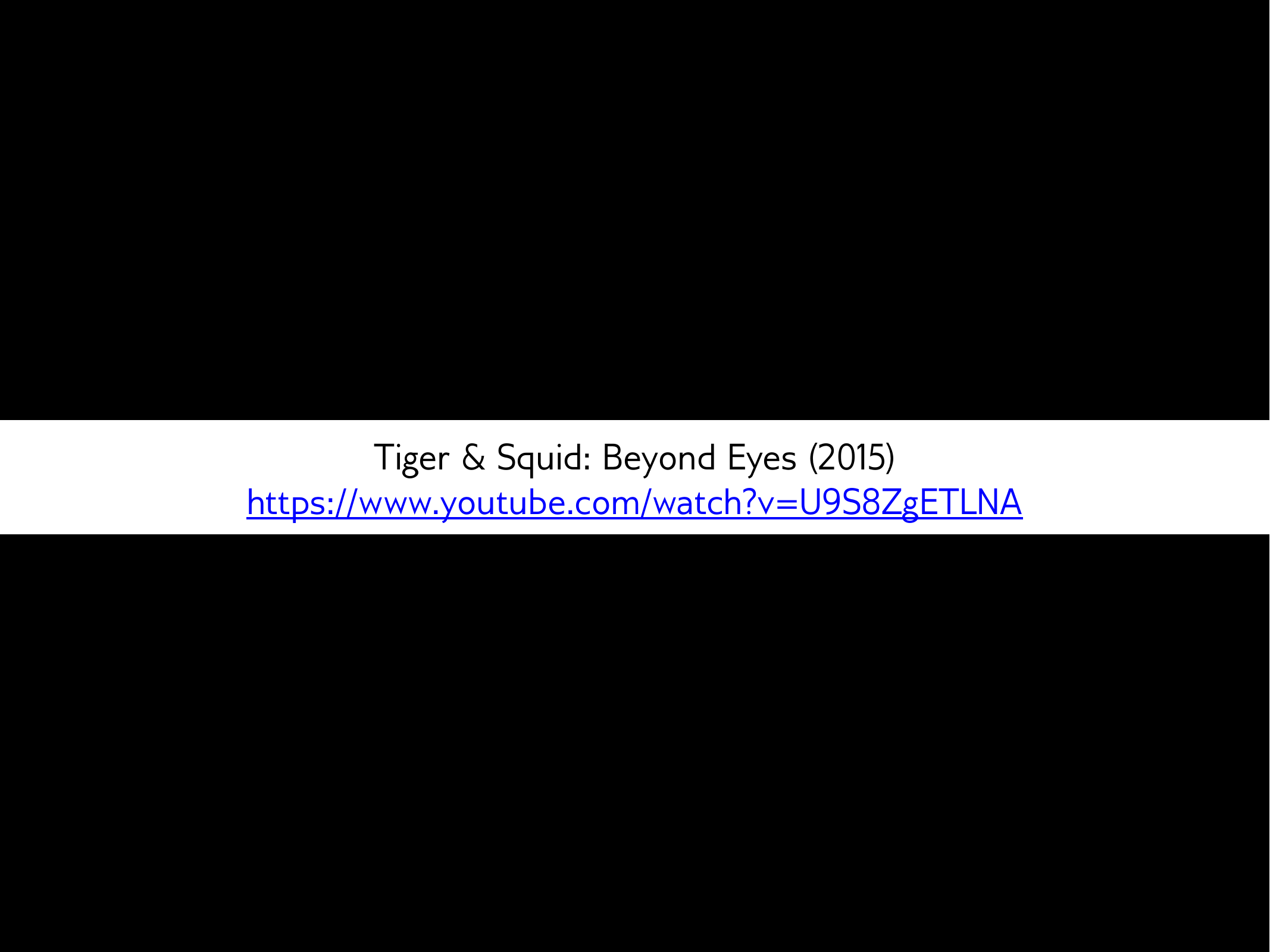

Tiger & Squid: Beyond Eyes (2015)
https://www.youtube.com/watch?v=U9S8ZgETLNA